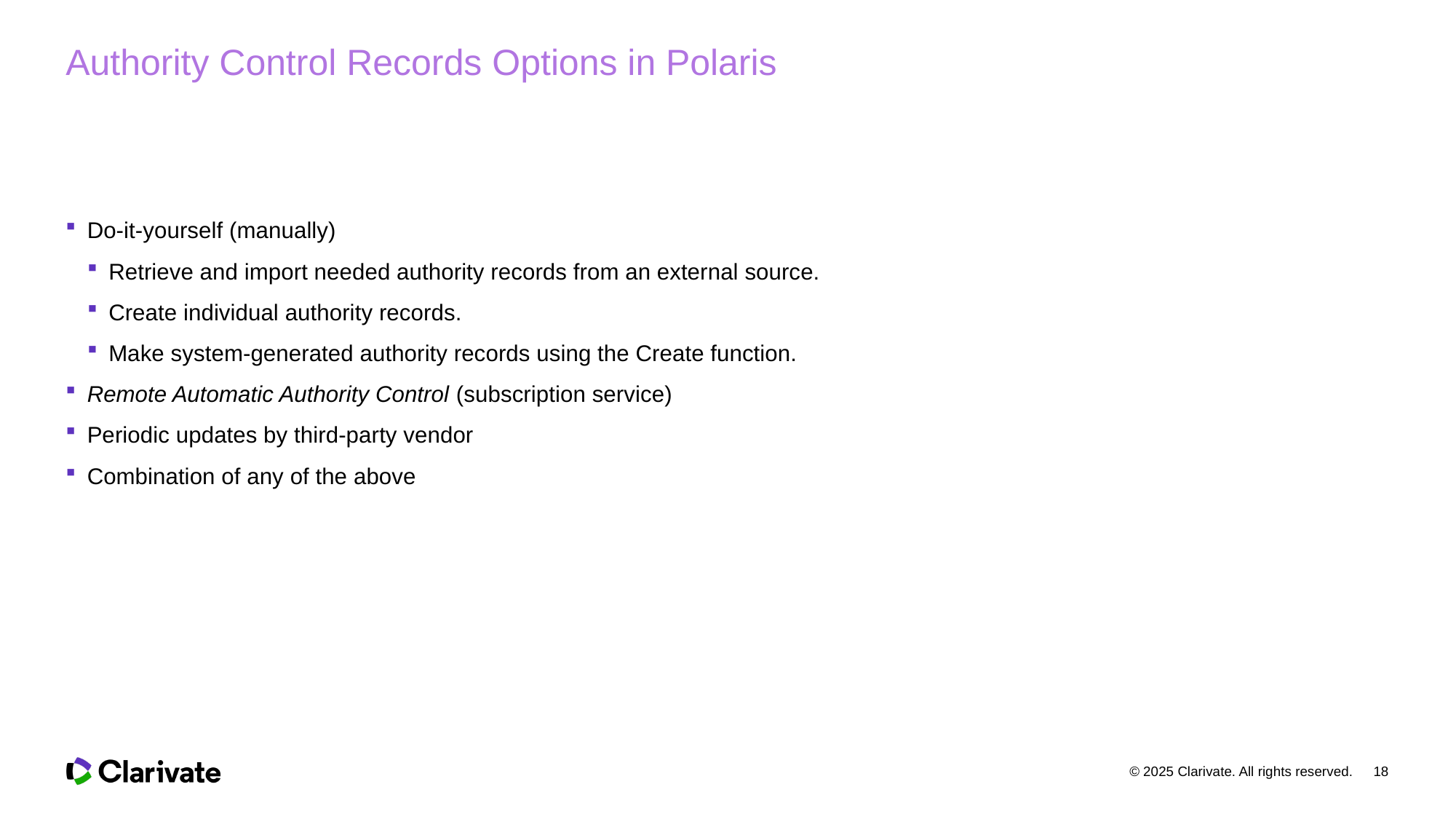

# Authority Control Records Options in Polaris

Do-it-yourself (manually)
Retrieve and import needed authority records from an external source.
Create individual authority records.
Make system-generated authority records using the Create function.
Remote Automatic Authority Control (subscription service)
Periodic updates by third-party vendor
Combination of any of the above

© 2025 Clarivate. All rights reserved.
18